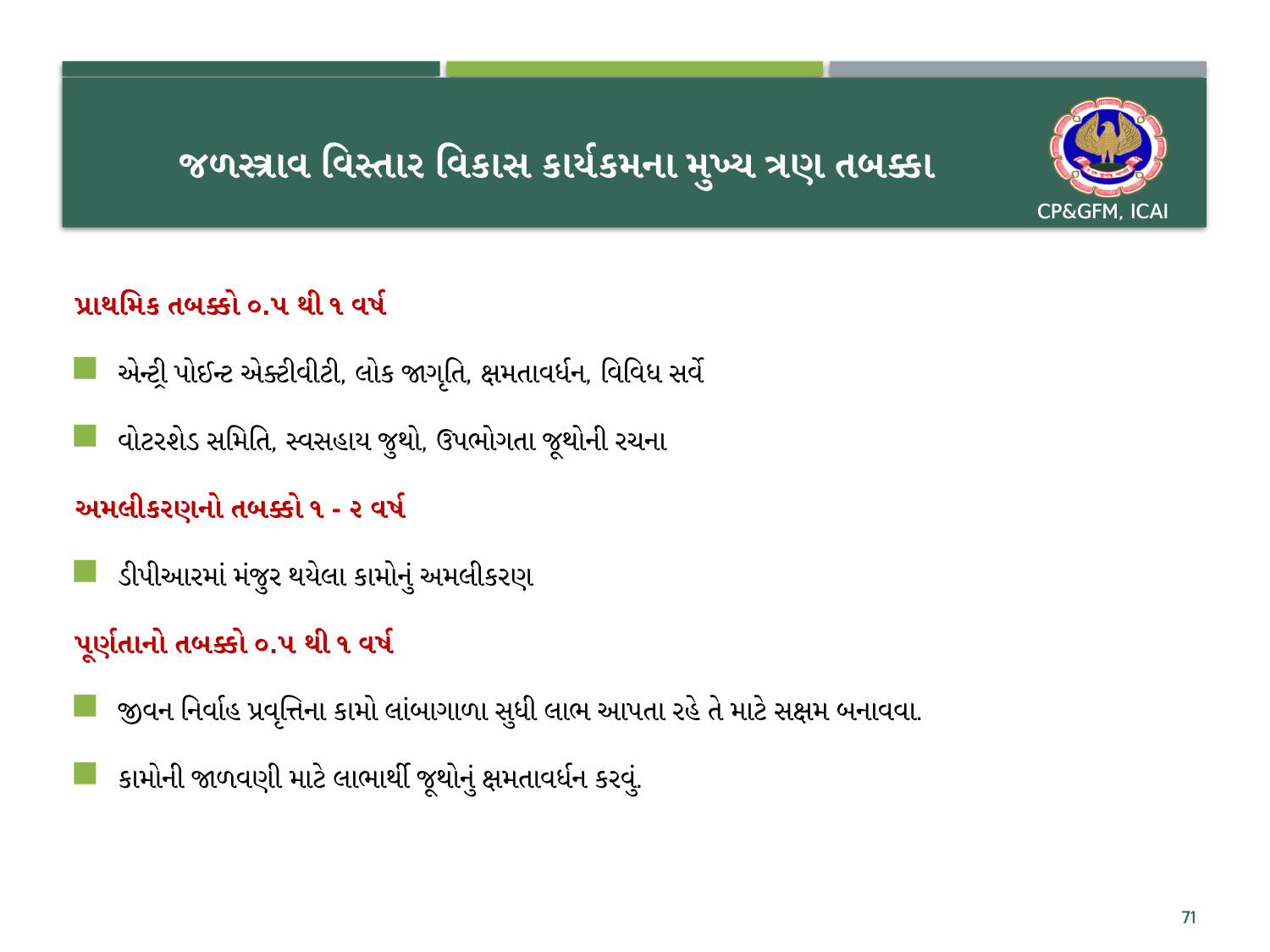

# જળસ્ત્રાવ વિસ્તાર વિકાસ કાર્યકમના મુખ્ય ત્રણ તબક્કા
પ્રાથમિક તબક્કો ૦.૫ થી ૧ વર્ષ
એન્ટ્રી પોઈન્ટ એક્ટીવીટી, લોક જાગૃતિ, ક્ષમતાવર્ધન, વિવિધ સર્વે
વોટરશેડ સમિતિ, સ્વસહાય જુથો, ઉપભોગતા જૂથોની રચના
અમલીકરણનો તબક્કો ૧ - ૨ વર્ષ
ડીપીઆરમાં મંજુર થયેલા કામોનું અમલીકરણ
પૂર્ણતાનો તબક્કો ૦.૫ થી ૧ વર્ષ
જીવન નિર્વાહ પ્રવૃત્તિના કામો લાંબાગાળા સુધી લાભ આપતા રહે તે માટે સક્ષમ બનાવવા.
કામોની જાળવણી માટે લાભાર્થી જૂથોનું ક્ષમતાવર્ધન કરવું.
71